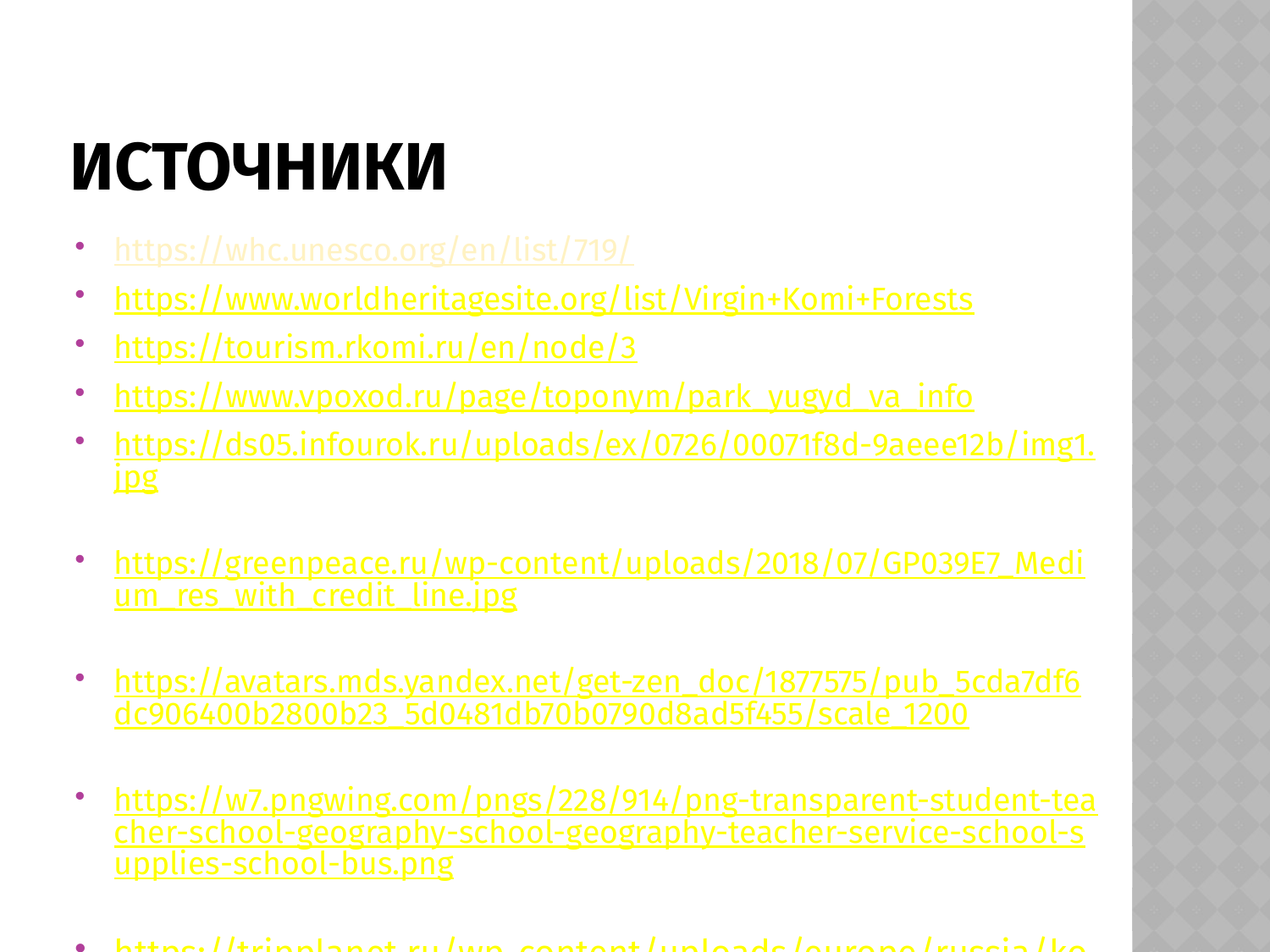

# Источники
https://whc.unesco.org/en/list/719/
https://www.worldheritagesite.org/list/Virgin+Komi+Forests
https://tourism.rkomi.ru/en/node/3
https://www.vpoxod.ru/page/toponym/park_yugyd_va_info
https://ds05.infourok.ru/uploads/ex/0726/00071f8d-9aeee12b/img1.jpg
https://greenpeace.ru/wp-content/uploads/2018/07/GP039E7_Medium_res_with_credit_line.jpg
https://avatars.mds.yandex.net/get-zen_doc/1877575/pub_5cda7df6dc906400b2800b23_5d0481db70b0790d8ad5f455/scale_1200
https://w7.pngwing.com/pngs/228/914/png-transparent-student-teacher-school-geography-school-geography-teacher-service-school-supplies-school-bus.png
https://tripplanet.ru/wp-content/uploads/europe/russia/komi-republic/rock-garden-on-the-banks-of-the-izhma.jpg